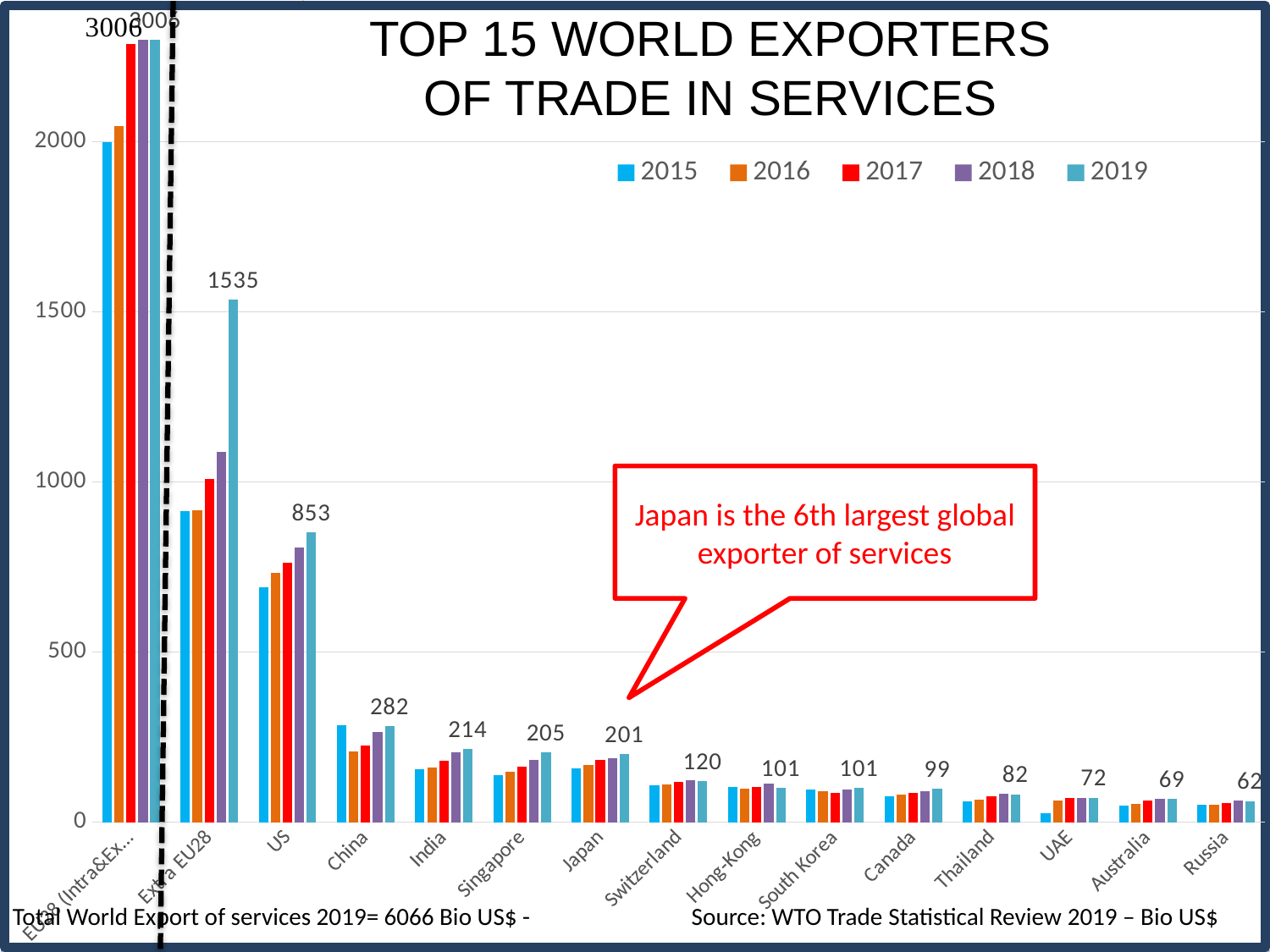

### Chart

| Category | 2015 | 2016 | 2017 | 2018 | 2019 |
|---|---|---|---|---|---|
| EU28 (Intra&Extra) | 2000.0 | 2045.0 | 2287.0 | 2526.0 | 3006.0 |
| Extra EU28 | 915.0 | 917.0 | 1009.0 | 1089.0 | 1535.0 |
| US | 690.0 | 733.0 | 762.0 | 808.0 | 853.0 |
| China | 285.0 | 207.0 | 226.0 | 265.0 | 282.0 |
| India | 155.0 | 161.0 | 180.0 | 204.0 | 214.0 |
| Singapore | 139.0 | 149.0 | 164.0 | 184.0 | 205.0 |
| Japan | 158.0 | 169.0 | 183.0 | 187.0 | 201.0 |
| Switzerland | 108.0 | 112.0 | 119.0 | 123.0 | 120.0 |
| Hong-Kong | 104.0 | 98.0 | 104.0 | 114.0 | 101.0 |
| South Korea | 97.0 | 92.0 | 86.0 | 95.0 | 101.0 |
| Canada | 76.0 | 80.0 | 86.0 | 92.0 | 99.0 |
| Thailand | 60.0 | 66.0 | 75.0 | 84.0 | 82.0 |
| UAE | 26.0 | 63.0 | 70.0 | 71.0 | 72.0 |
| Australia | 48.0 | 53.0 | 64.0 | 68.0 | 69.0 |
| Russia | 51.0 | 50.0 | 57.0 | 64.0 | 62.0 |
TOP 15 WORLD EXPORTERS OF TRADE IN SERVICES
Japan is the 6th largest global exporter of services
Total World Export of services 2019= 6066 Bio US$ - 	        Source: WTO Trade Statistical Review 2019 – Bio US$